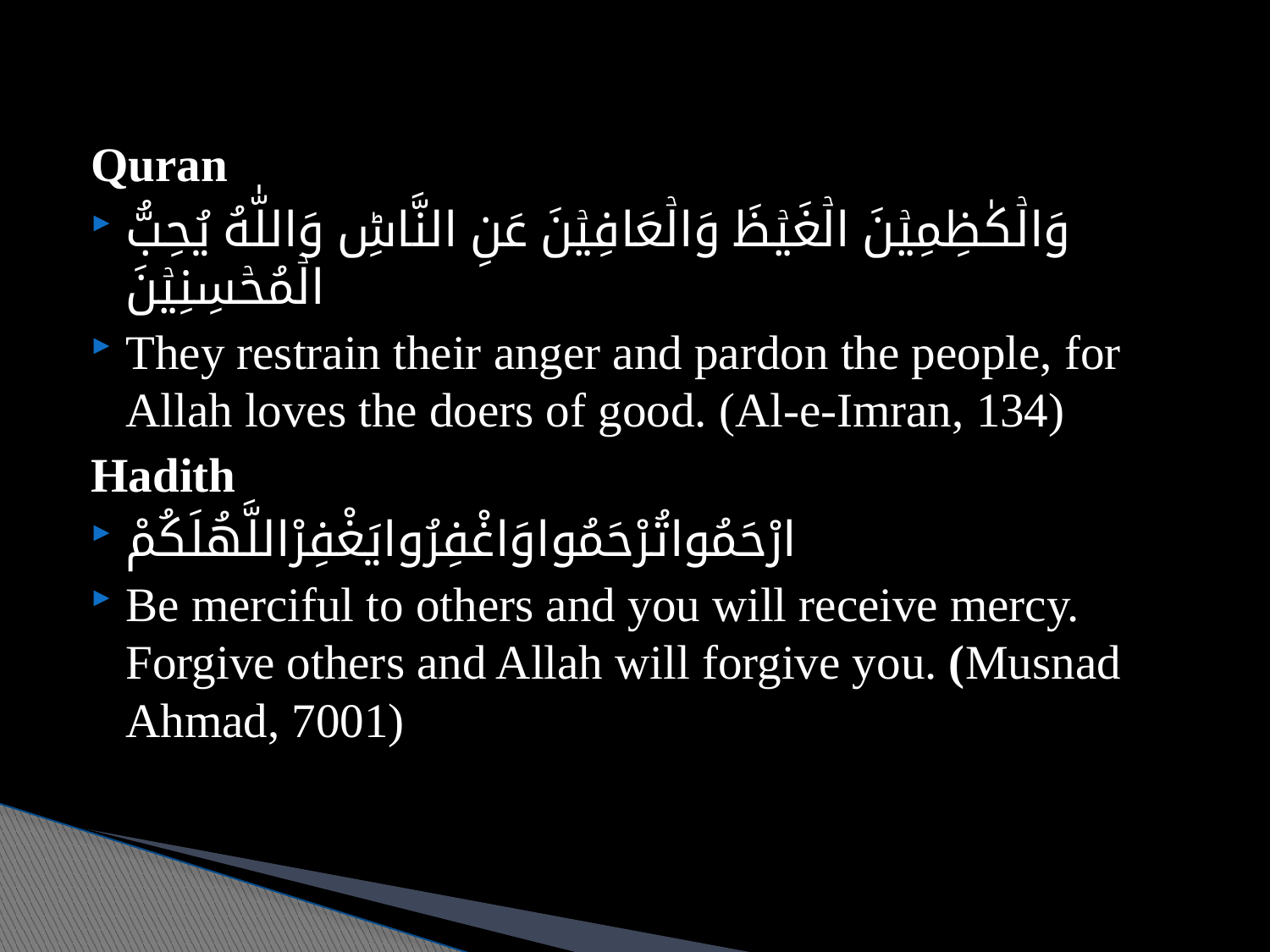

Quran
وَالۡكٰظِمِيۡنَ الۡغَيۡظَ وَالۡعَافِيۡنَ عَنِ النَّاسِ‌ؕ وَاللّٰهُ يُحِبُّ الۡمُحۡسِنِيۡنَ‌
They restrain their anger and pardon the people, for Allah loves the doers of good. (Al-e-Imran, 134)
Hadith
ارْحَمُواتُرْحَمُواوَاغْفِرُوايَغْفِرْاللَّهُلَكُمْ
Be merciful to others and you will receive mercy. Forgive others and Allah will forgive you. (Musnad Ahmad, 7001)